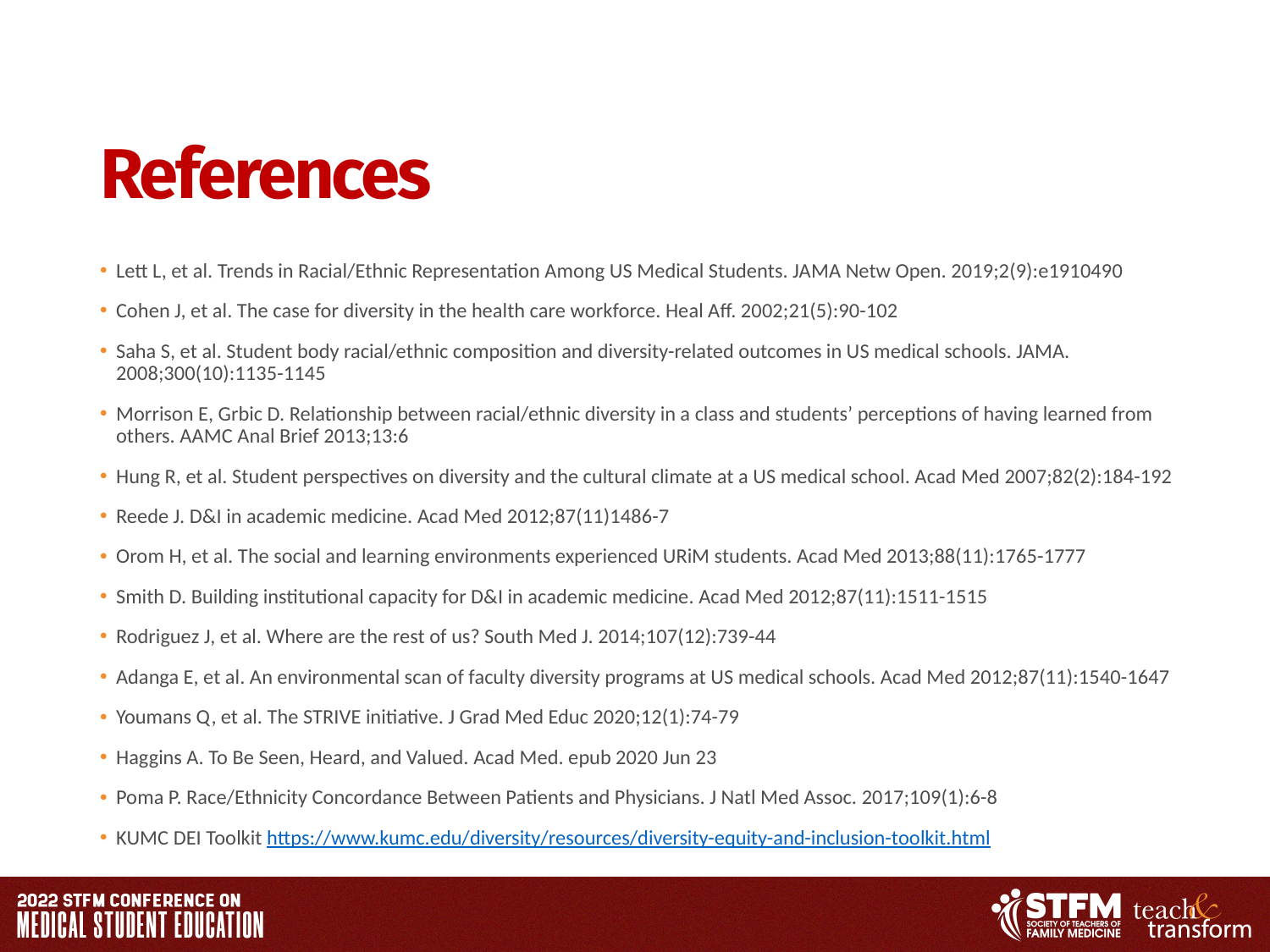

# References
Lett L, et al. Trends in Racial/Ethnic Representation Among US Medical Students. JAMA Netw Open. 2019;2(9):e1910490
Cohen J, et al. The case for diversity in the health care workforce. Heal Aff. 2002;21(5):90-102
Saha S, et al. Student body racial/ethnic composition and diversity-related outcomes in US medical schools. JAMA. 2008;300(10):1135-1145
Morrison E, Grbic D. Relationship between racial/ethnic diversity in a class and students’ perceptions of having learned from others. AAMC Anal Brief 2013;13:6
Hung R, et al. Student perspectives on diversity and the cultural climate at a US medical school. Acad Med 2007;82(2):184-192
Reede J. D&I in academic medicine. Acad Med 2012;87(11)1486-7
Orom H, et al. The social and learning environments experienced URiM students. Acad Med 2013;88(11):1765-1777
Smith D. Building institutional capacity for D&I in academic medicine. Acad Med 2012;87(11):1511-1515
Rodriguez J, et al. Where are the rest of us? South Med J. 2014;107(12):739-44
Adanga E, et al. An environmental scan of faculty diversity programs at US medical schools. Acad Med 2012;87(11):1540-1647
Youmans Q, et al. The STRIVE initiative. J Grad Med Educ 2020;12(1):74-79
Haggins A. To Be Seen, Heard, and Valued. Acad Med. epub 2020 Jun 23
Poma P. Race/Ethnicity Concordance Between Patients and Physicians. J Natl Med Assoc. 2017;109(1):6-8
KUMC DEI Toolkit https://www.kumc.edu/diversity/resources/diversity-equity-and-inclusion-toolkit.html